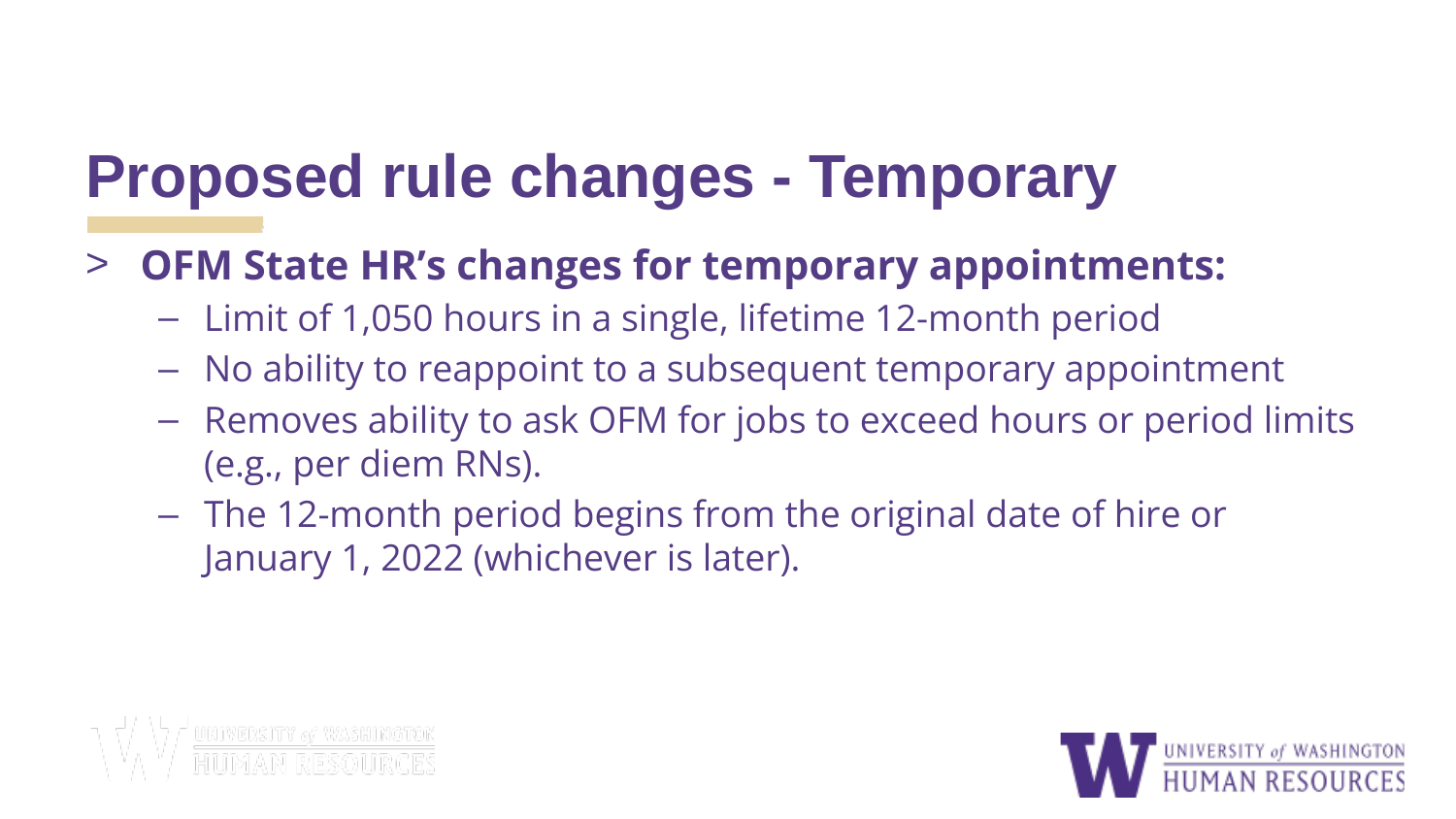

# Proposed rule changes - Temporary
OFM State HR’s changes for temporary appointments:
Limit of 1,050 hours in a single, lifetime 12-month period
No ability to reappoint to a subsequent temporary appointment
Removes ability to ask OFM for jobs to exceed hours or period limits (e.g., per diem RNs).
The 12-month period begins from the original date of hire or January 1, 2022 (whichever is later).